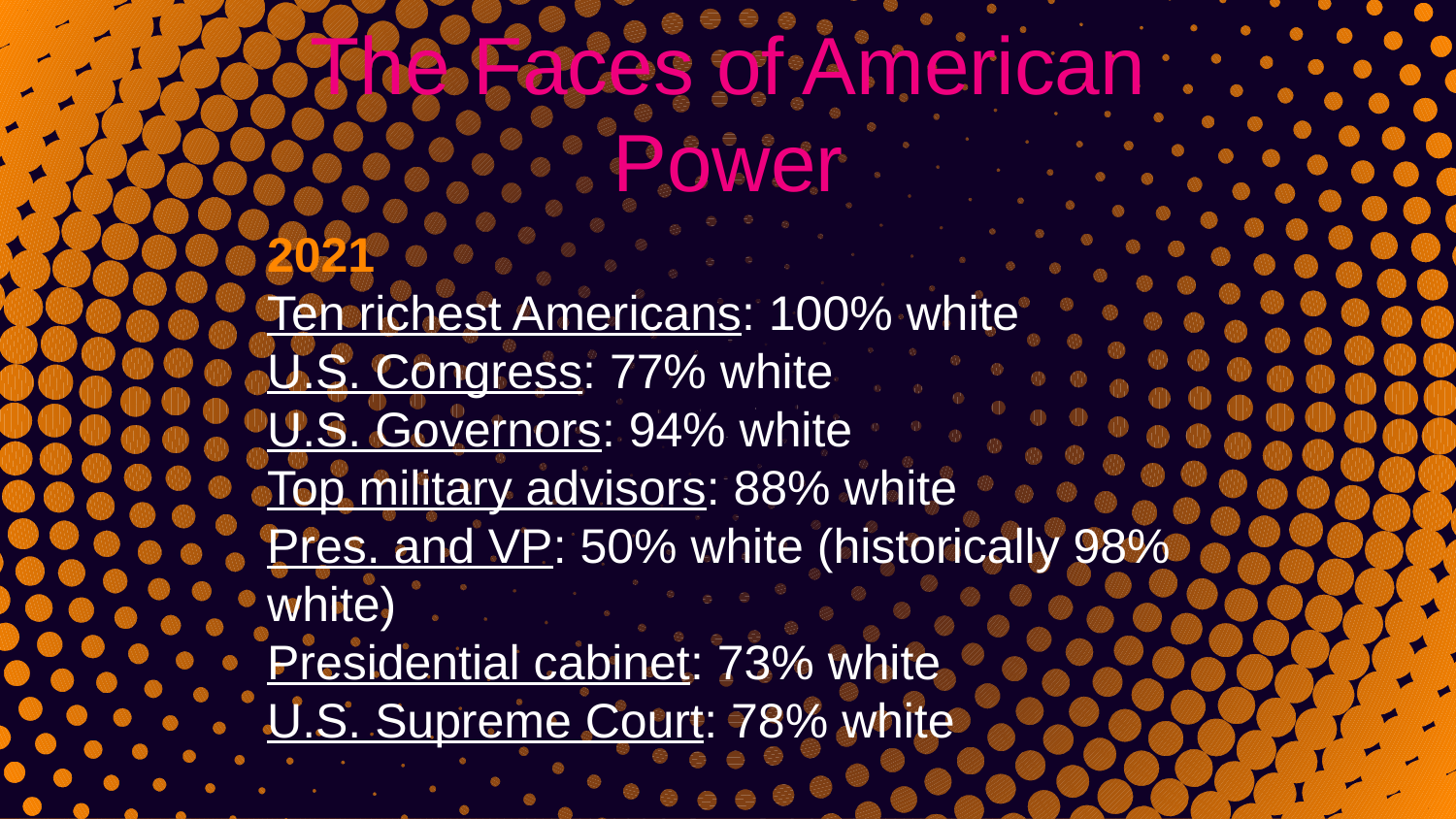

# The Faces of American Power
2021
Ten richest Americans: 100% white
U.S. Congress: 77% white
U.S. Governors: 94% white
Top military advisors: 88% white
Pres. and VP: 50% white (historically 98% white)
Presidential cabinet: 73% white
U.S. Supreme Court: 78% white